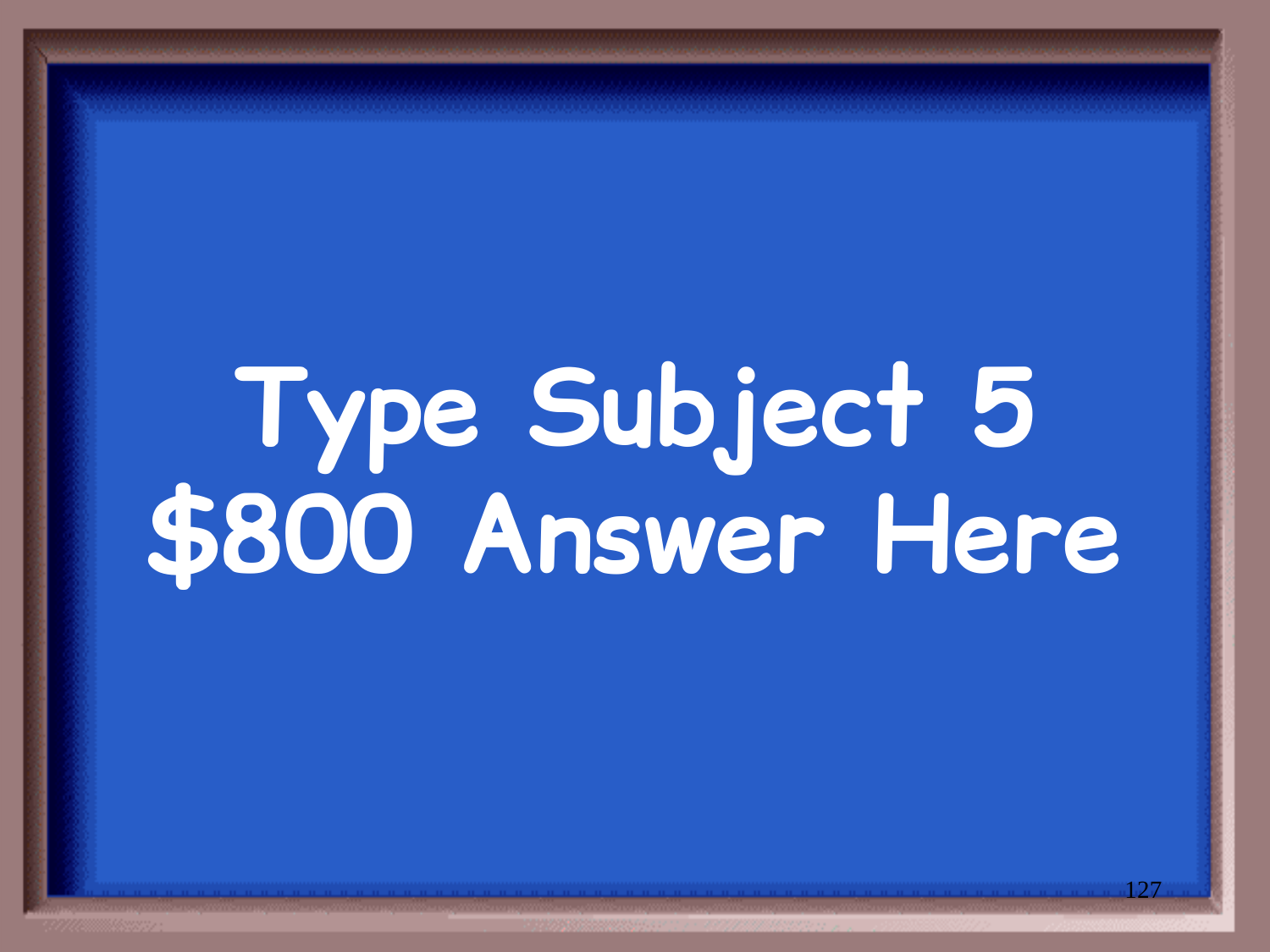

# Type Subject 5 $800 Answer Here
127